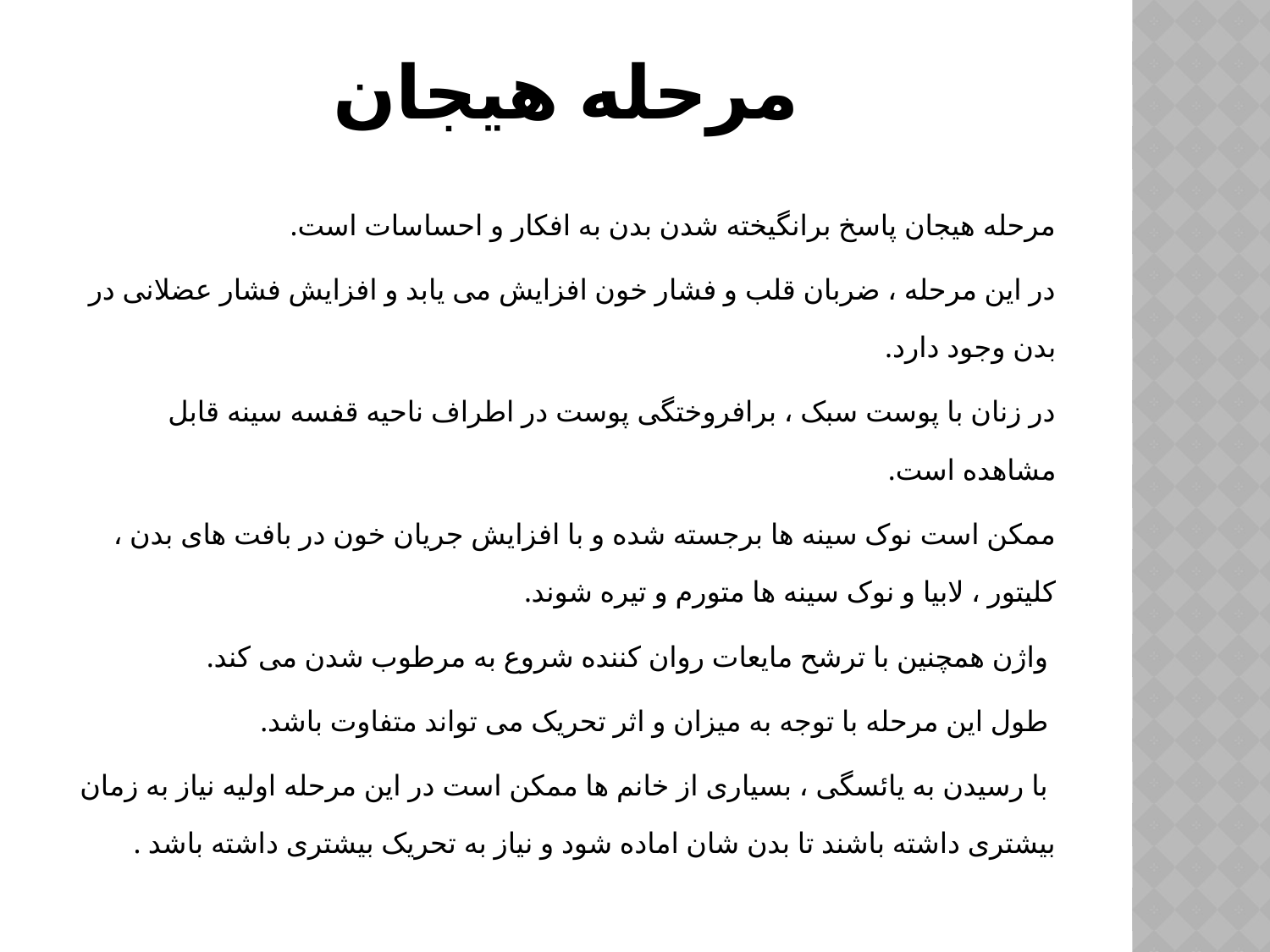

# مرحله هیجان

مرحله هیجان پاسخ برانگیخته شدن بدن به افکار و احساسات است.
در این مرحله ، ضربان قلب و فشار خون افزایش می یابد و افزایش فشار عضلانی در بدن وجود دارد.
در زنان با پوست سبک ، برافروختگی پوست در اطراف ناحیه قفسه سینه قابل مشاهده است.
ممکن است نوک سینه ها برجسته شده و با افزایش جریان خون در بافت های بدن ، کلیتور ، لابیا و نوک سینه ها متورم و تیره شوند.
 واژن همچنین با ترشح مایعات روان کننده شروع به مرطوب شدن می کند.
 طول این مرحله با توجه به میزان و اثر تحریک می تواند متفاوت باشد.
 با رسیدن به یائسگی ، بسیاری از خانم ها ممکن است در این مرحله اولیه نیاز به زمان بیشتری داشته باشند تا بدن شان اماده شود و نیاز به تحریک بیشتری داشته باشد .